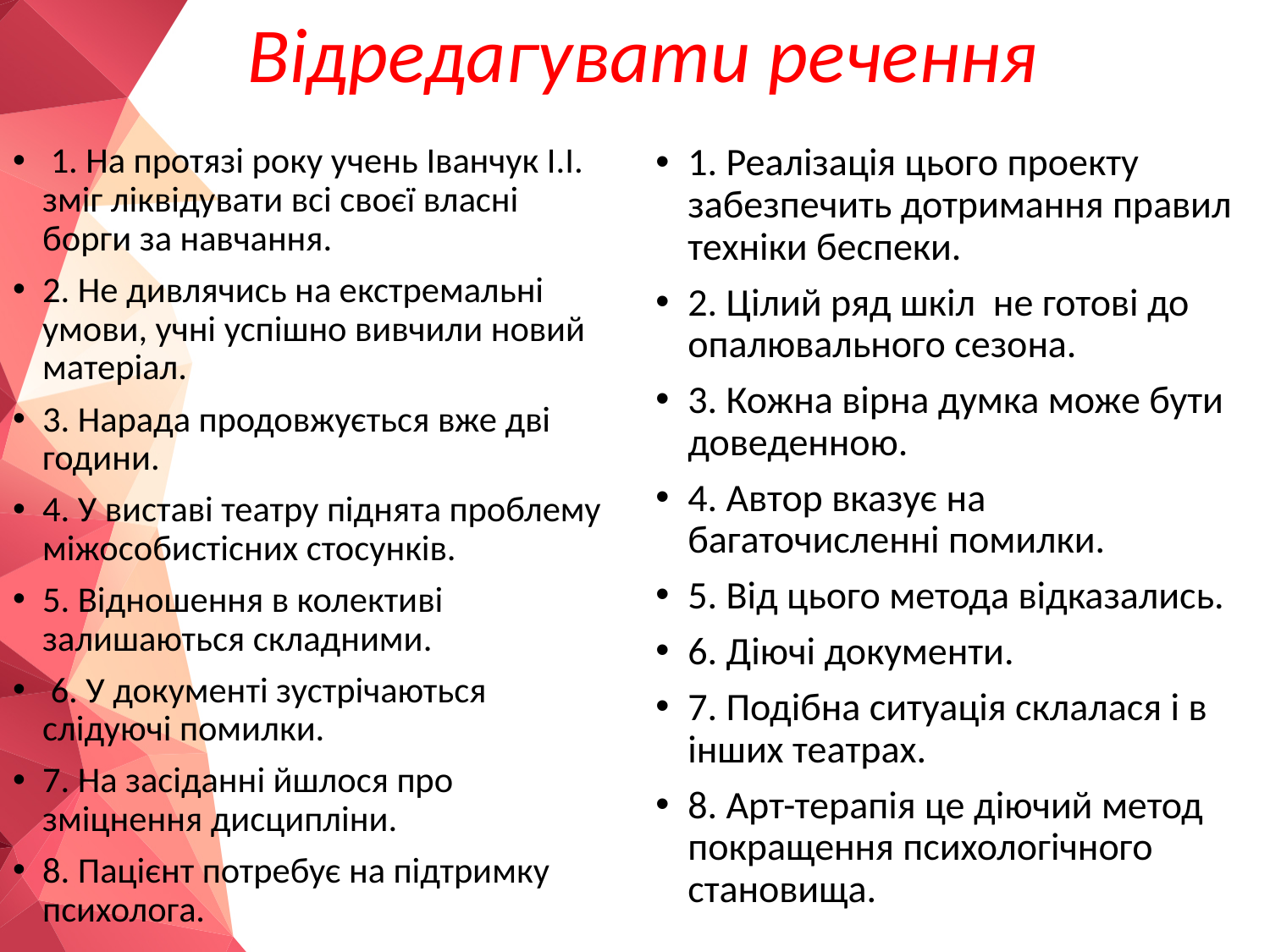

# Відредагувати речення
 1. На протязі року учень Іванчук І.І. зміг ліквідувати всі своєї власні борги за навчання.
2. Не дивлячись на екстремальні умови, учні успішно вивчили новий матеріал.
3. Нарада продовжується вже дві години.
4. У виставі театру піднята проблему міжособистісних стосунків.
5. Відношення в колективі залишаються складними.
 6. У документі зустрічаються слідуючі помилки.
7. На засіданні йшлося про зміцнення дисципліни.
8. Пацієнт потребує на підтримку психолога.

1. Реалізація цього проекту забезпечить дотримання правил техніки беспеки.
2. Цілий ряд шкіл  не готові до опалювального сезона.
3. Кожна вірна думка може бути доведенною.
4. Автор вказує на багаточисленні помилки.
5. Від цього метода відказались.
6. Діючі документи.
7. Подібна ситуація склалася і в інших театрах.
8. Арт-терапія це діючий метод покращення психологічного становища.